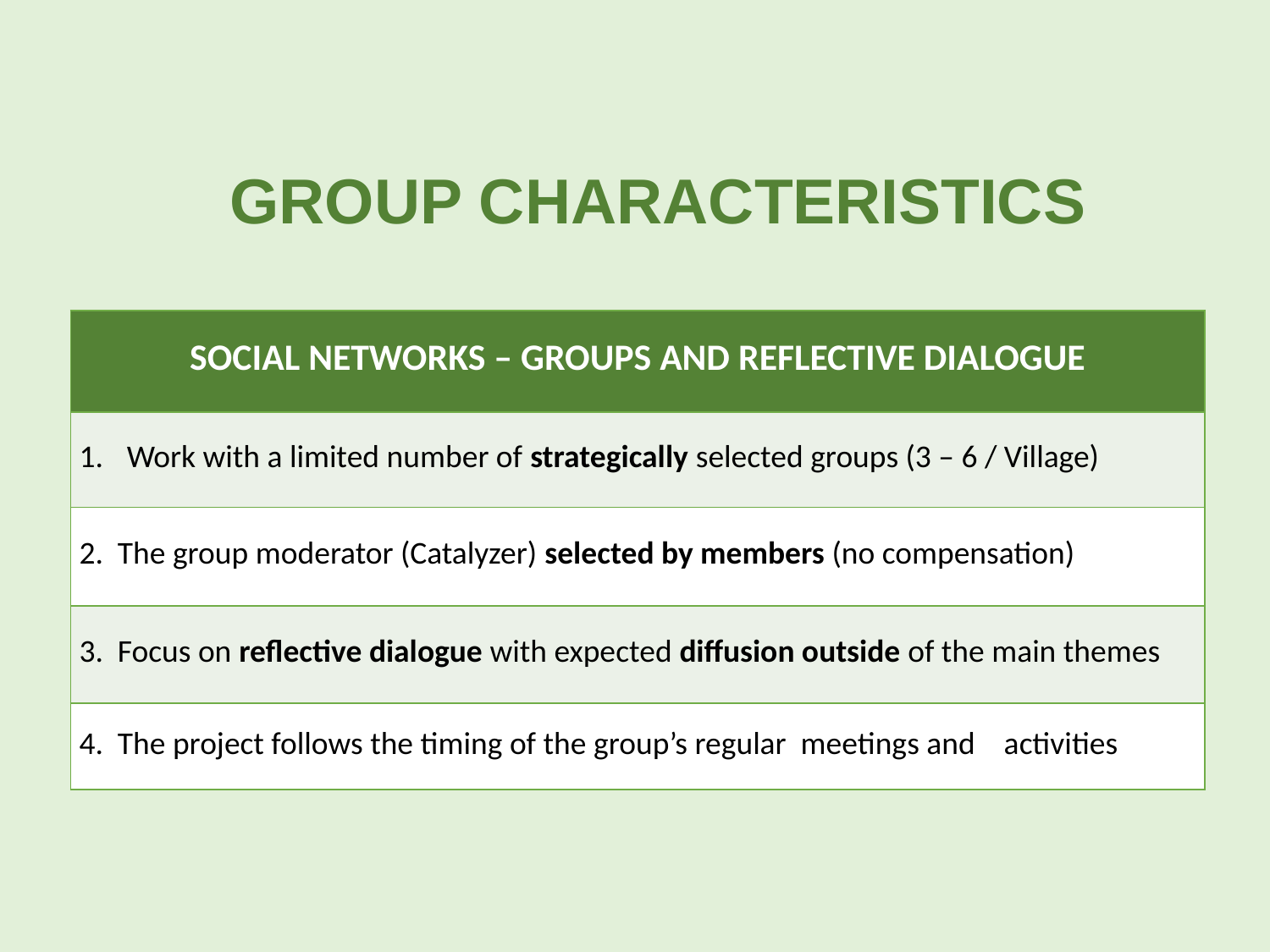

GROUP CHARACTERISTICS
| SOCIAL NETWORKS – GROUPS AND REFLECTIVE DIALOGUE |
| --- |
| Work with a limited number of strategically selected groups (3 – 6 / Village) |
| 2. The group moderator (Catalyzer) selected by members (no compensation) |
| 3. Focus on reflective dialogue with expected diffusion outside of the main themes |
| 4. The project follows the timing of the group’s regular meetings and activities |